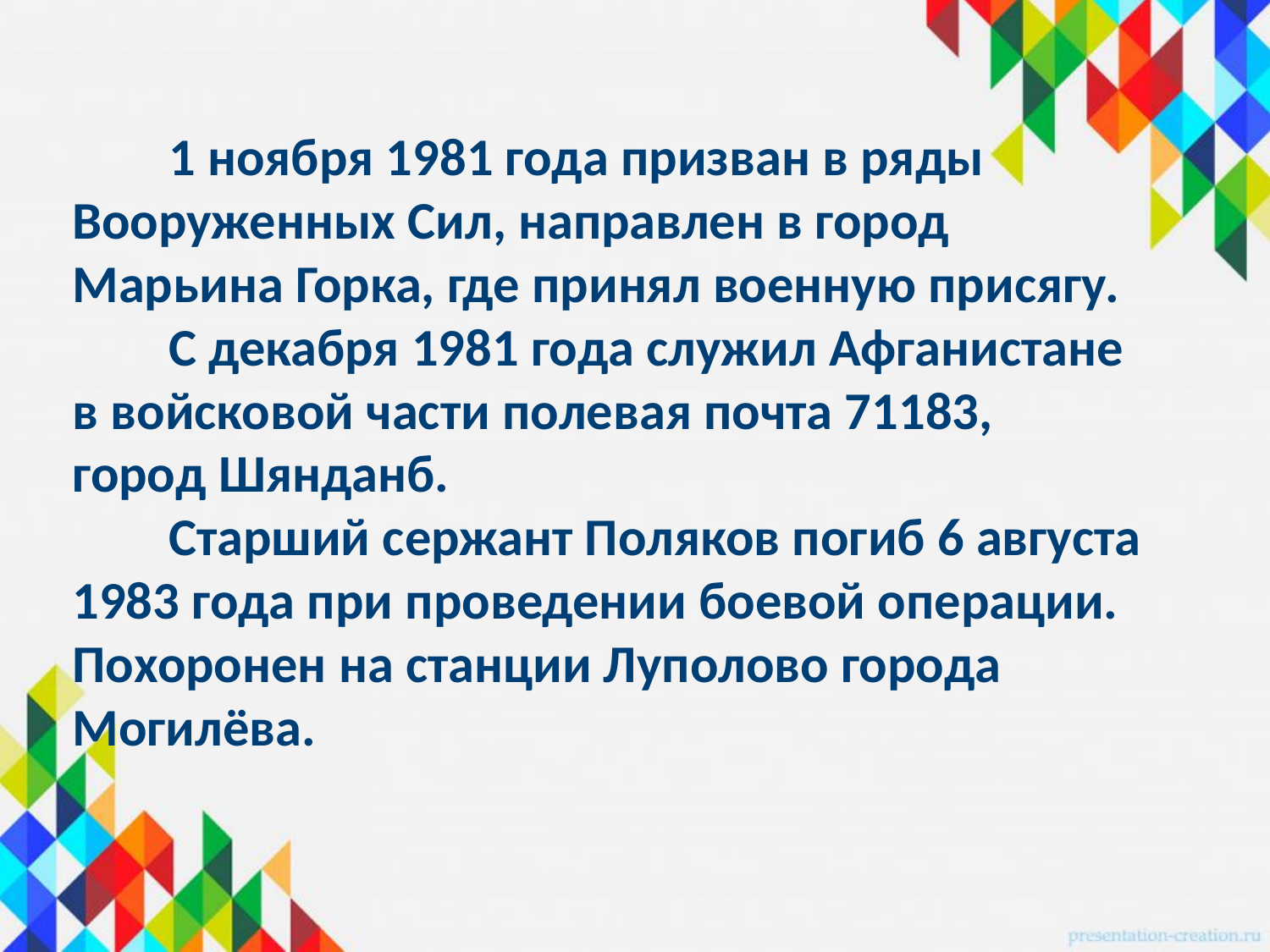

1 ноября 1981 года призван в ряды
Вооруженных Сил, направлен в город 	    Марьина Горка, где принял военную присягу.
        С декабря 1981 года служил Афганистане    	  в войсковой части полевая почта 71183,		 город Шянданб.
        Старший сержант Поляков погиб 6 августа 1983 года при проведении боевой операции. Похоронен на станции Луполово города Могилёва.